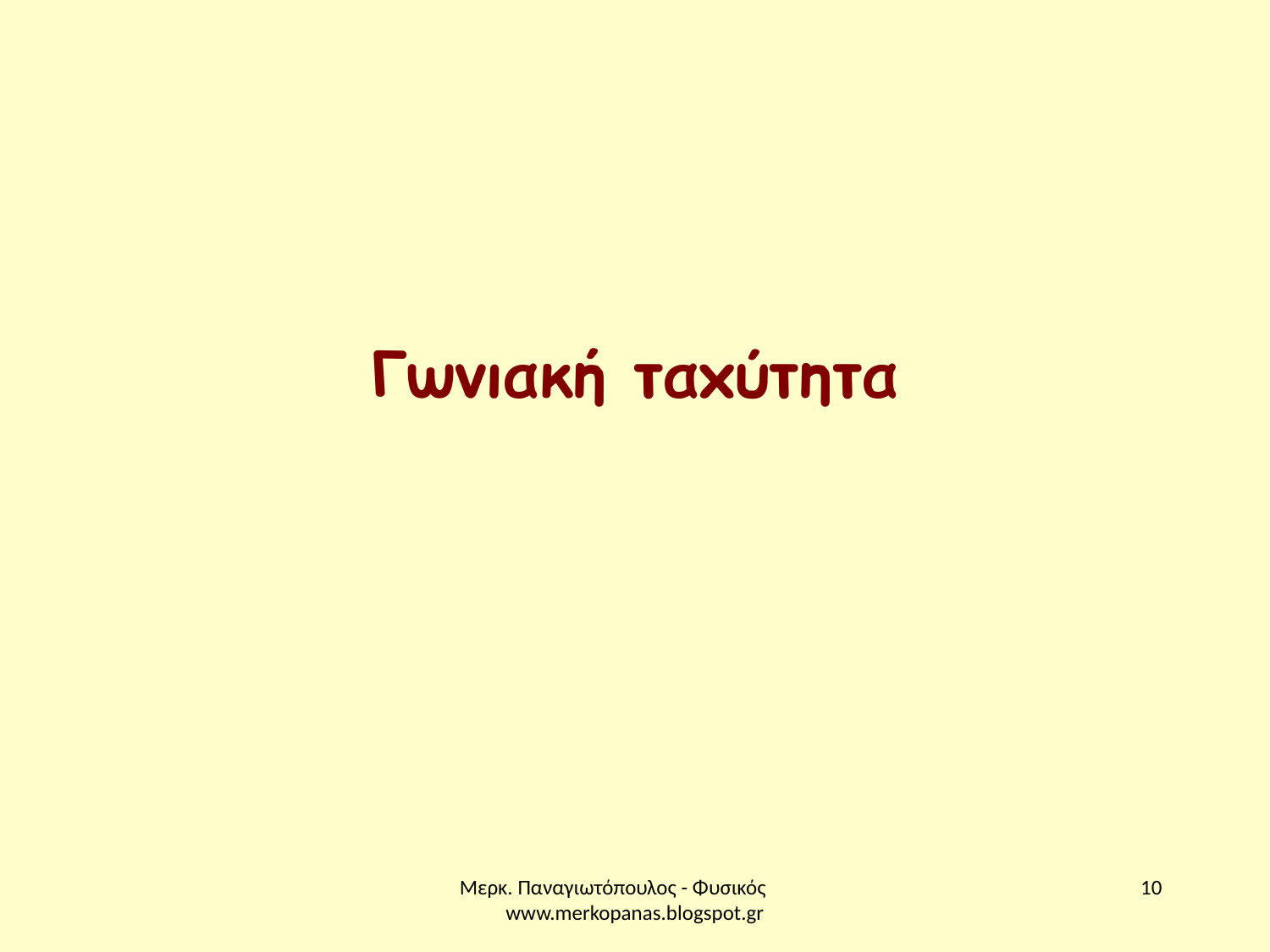

Γωνιακή ταχύτητα
Μερκ. Παναγιωτόπουλος - Φυσικός          www.merkopanas.blogspot.gr
10